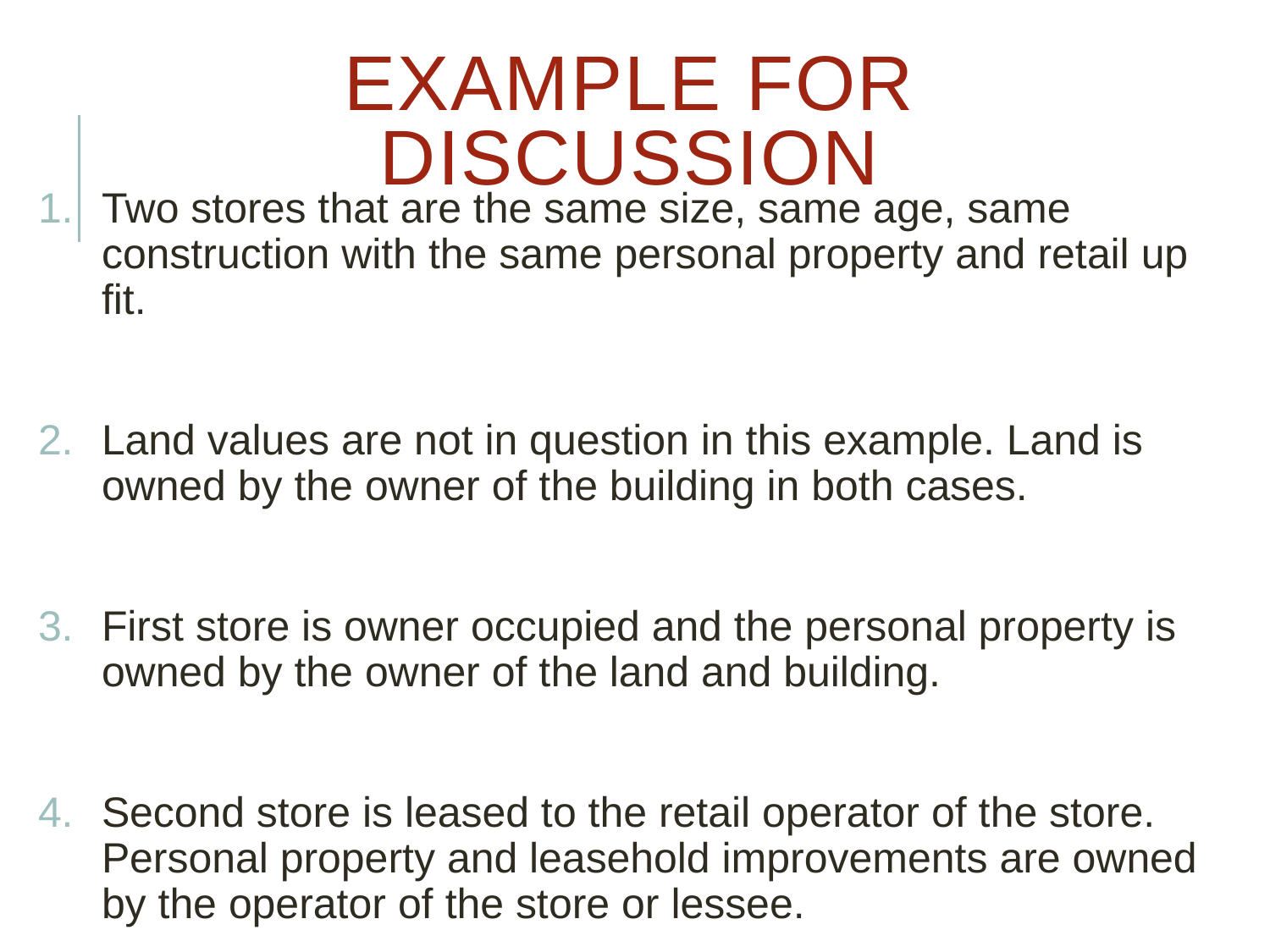

# Example for discussion
Two stores that are the same size, same age, same construction with the same personal property and retail up fit.

Land values are not in question in this example. Land is owned by the owner of the building in both cases.

First store is owner occupied and the personal property is owned by the owner of the land and building.

Second store is leased to the retail operator of the store. Personal property and leasehold improvements are owned by the operator of the store or lessee.